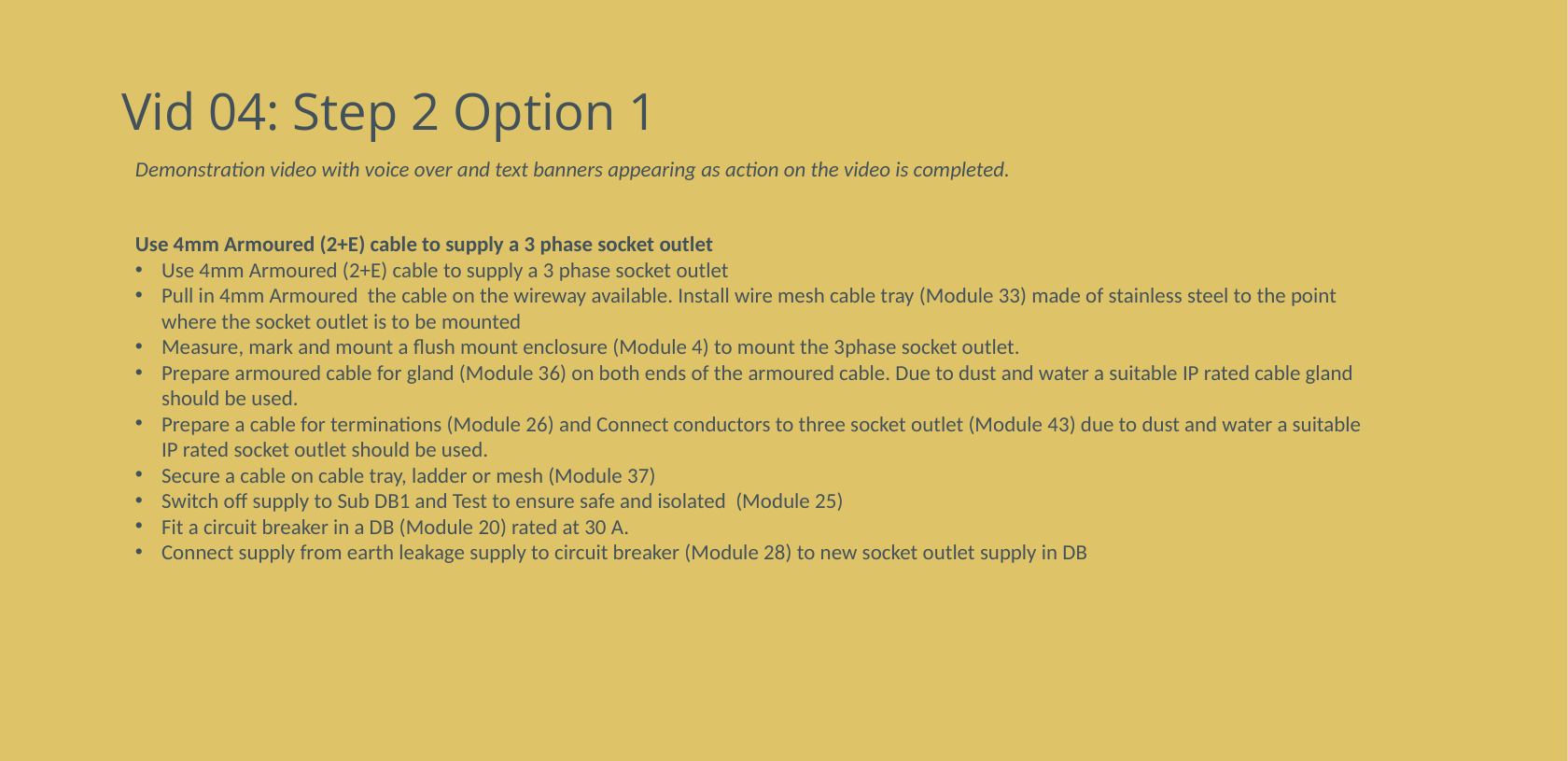

# Vid 04: Step 2 Option 1
Demonstration video with voice over and text banners appearing as action on the video is completed.

Use 4mm Armoured (2+E) cable to supply a 3 phase socket outlet
Use 4mm Armoured (2+E) cable to supply a 3 phase socket outlet
Pull in 4mm Armoured  the cable on the wireway available. Install wire mesh cable tray (Module 33) made of stainless steel to the point where the socket outlet is to be mounted
Measure, mark and mount a flush mount enclosure (Module 4) to mount the 3phase socket outlet.
Prepare armoured cable for gland (Module 36) on both ends of the armoured cable. Due to dust and water a suitable IP rated cable gland should be used.
Prepare a cable for terminations (Module 26) and Connect conductors to three socket outlet (Module 43) due to dust and water a suitable IP rated socket outlet should be used.
Secure a cable on cable tray, ladder or mesh (Module 37)
Switch off supply to Sub DB1 and Test to ensure safe and isolated  (Module 25)
Fit a circuit breaker in a DB (Module 20) rated at 30 A.
Connect supply from earth leakage supply to circuit breaker (Module 28) to new socket outlet supply in DB